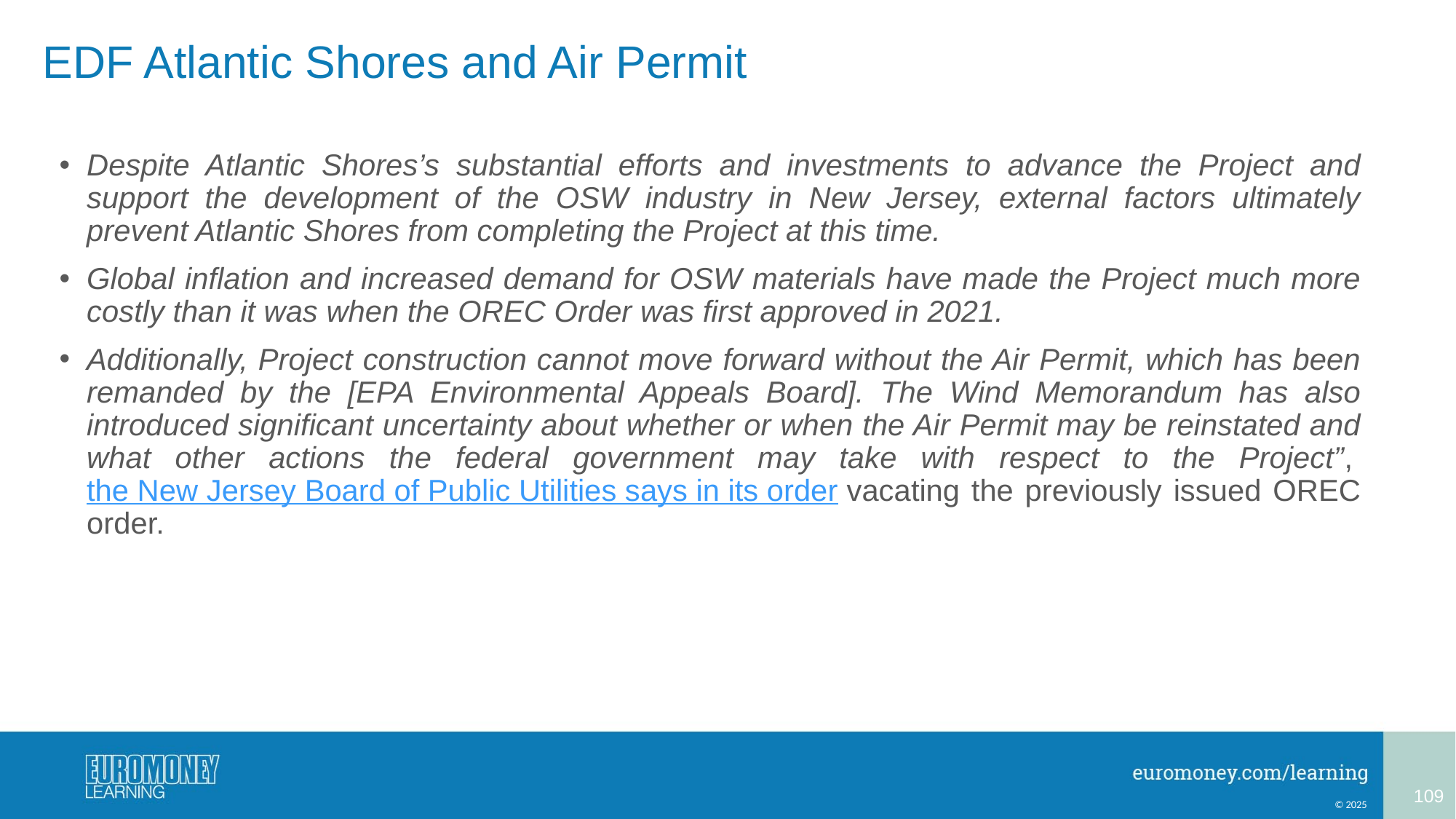

# EDF Atlantic Shores and Air Permit
Despite Atlantic Shores’s substantial efforts and investments to advance the Project and support the development of the OSW industry in New Jersey, external factors ultimately prevent Atlantic Shores from completing the Project at this time.
Global inflation and increased demand for OSW materials have made the Project much more costly than it was when the OREC Order was first approved in 2021.
Additionally, Project construction cannot move forward without the Air Permit, which has been remanded by the [EPA Environmental Appeals Board]. The Wind Memorandum has also introduced significant uncertainty about whether or when the Air Permit may be reinstated and what other actions the federal government may take with respect to the Project”, the New Jersey Board of Public Utilities says in its order vacating the previously issued OREC order.
109